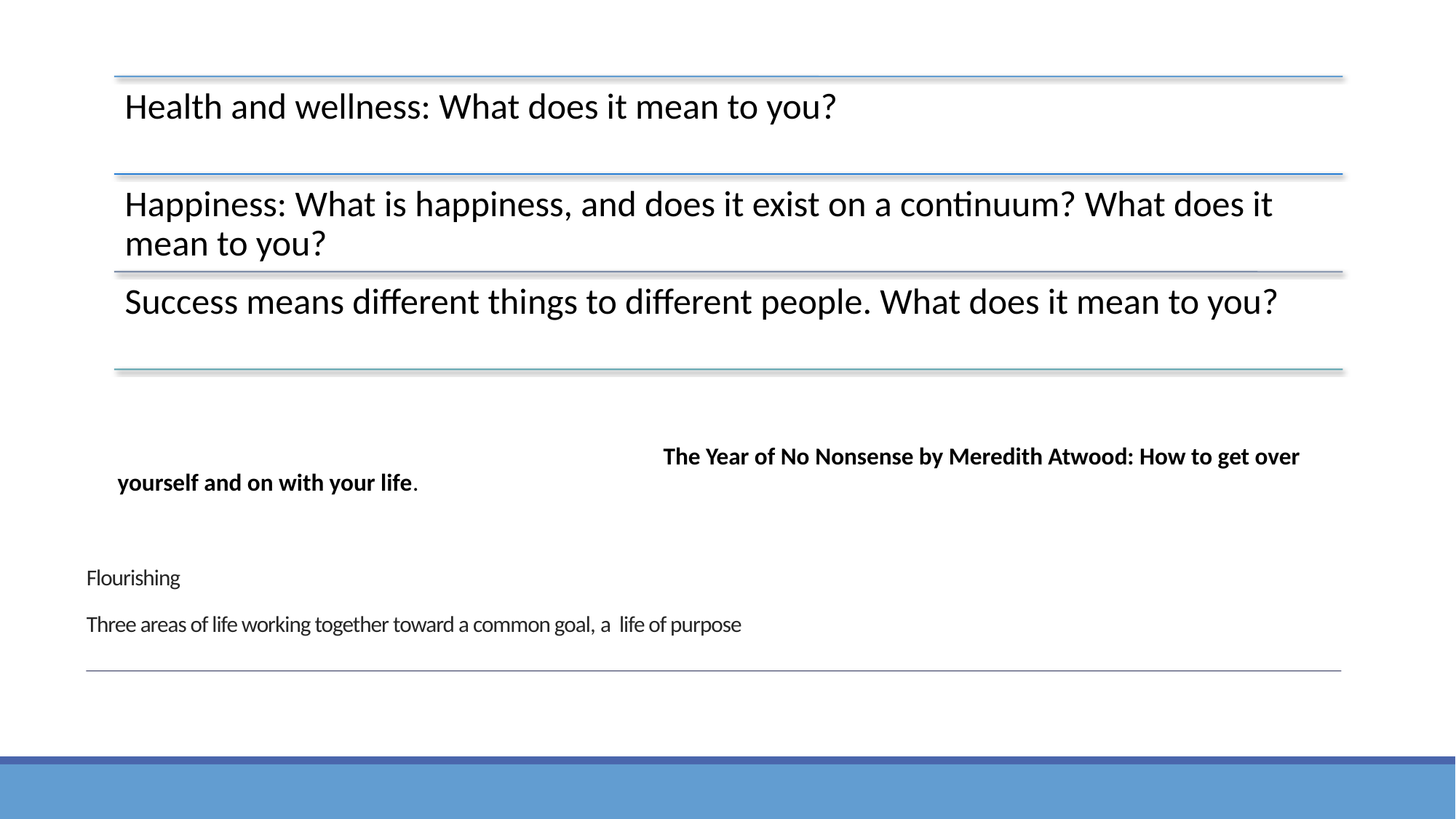

Health and wellness: What does it mean to you?
Happiness: What is happiness, and does it exist on a continuum? What does it mean to you?
Success means different things to different people. What does it mean to you?

					The Year of No Nonsense by Meredith Atwood: How to get over yourself and on with your life.
# Flourishing Three areas of life working together toward a common goal, a  life of purpose